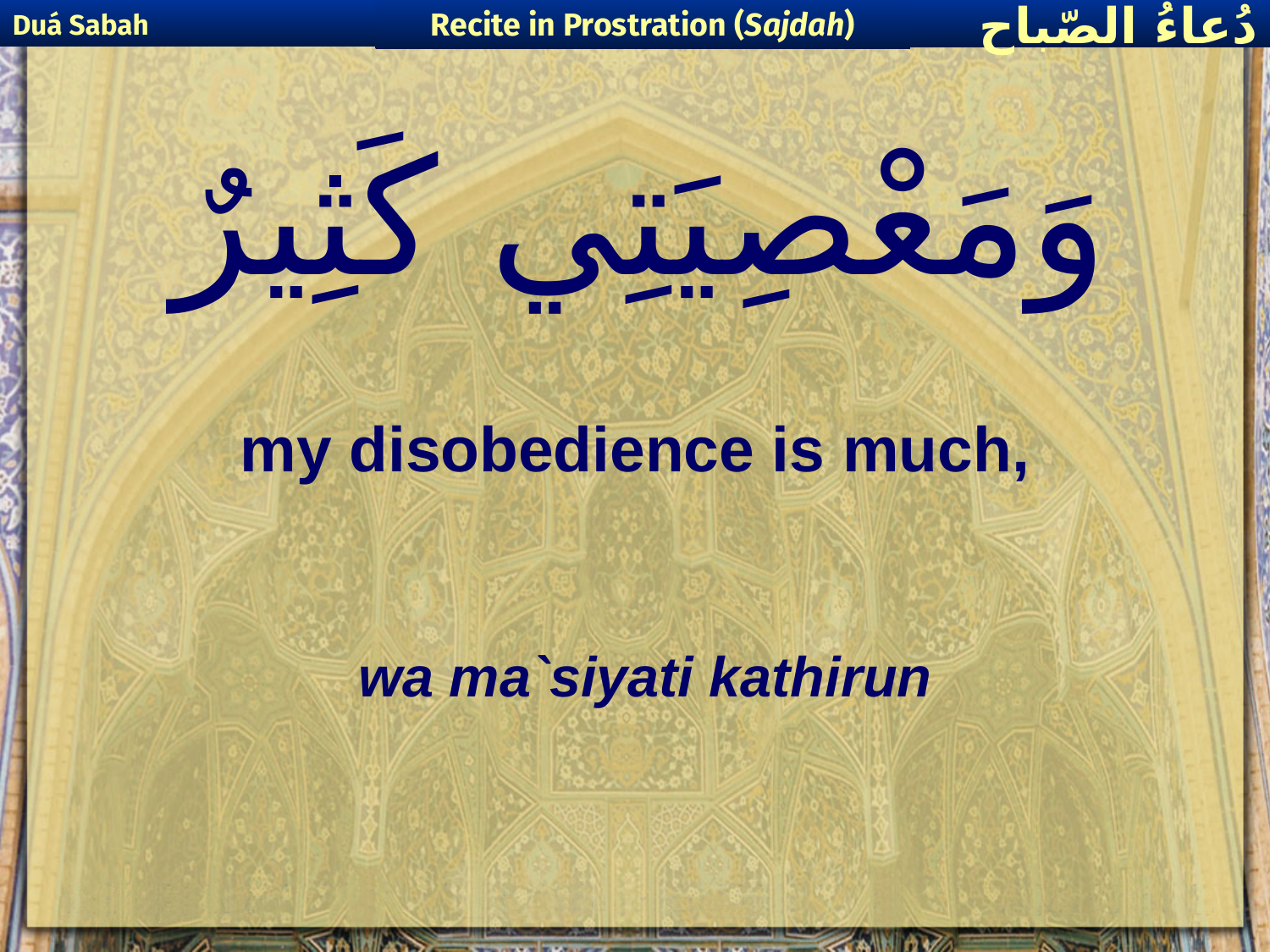

Duá Sabah
Recite in Prostration (Sajdah)
دُعاءُ الصّباح
# وَمَعْصِيَتِي كَثِيرٌ
my disobedience is much,
wa ma`siyati kathirun